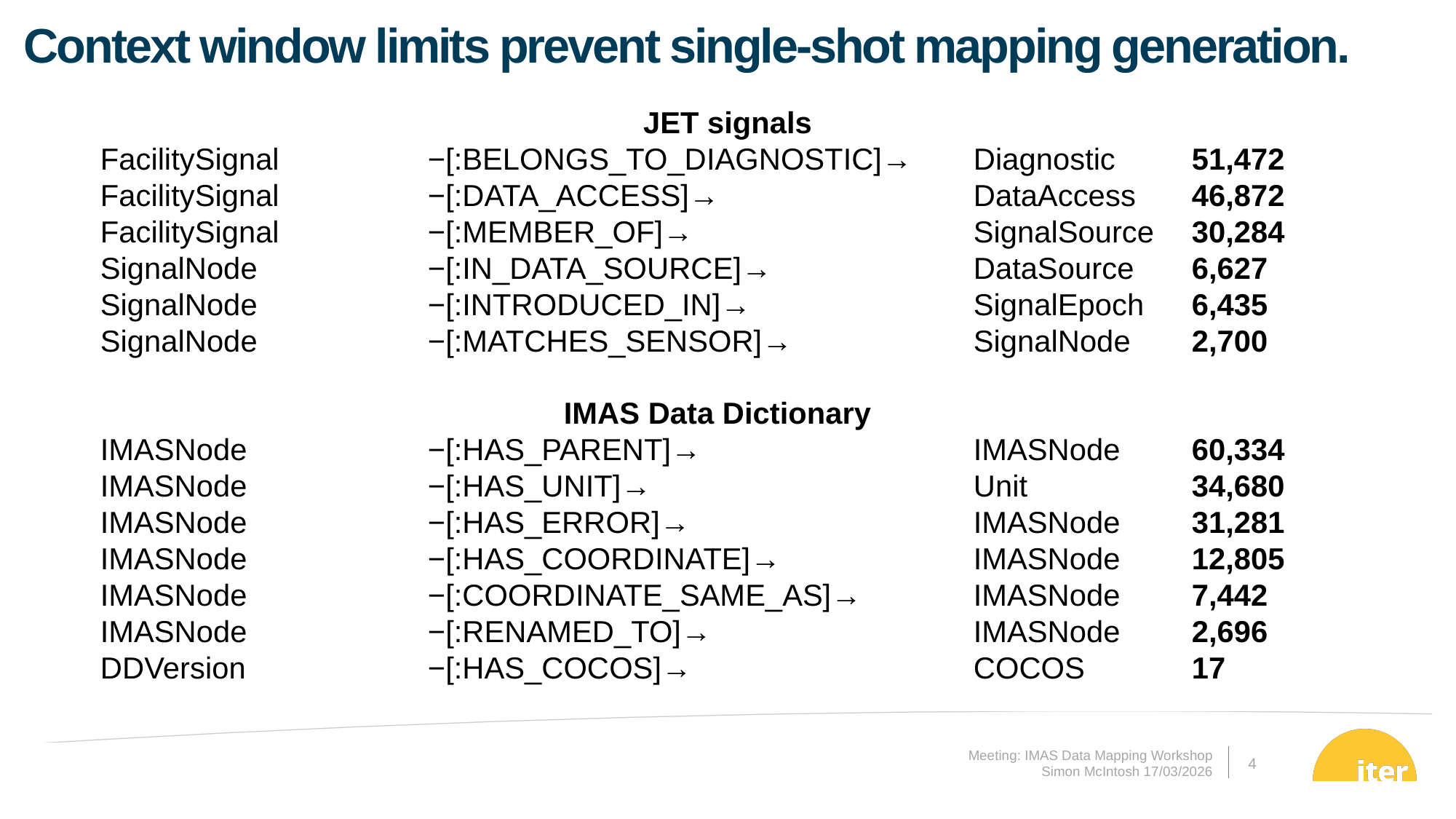

Context window limits prevent single-shot mapping generation.
JET signals
FacilitySignal 		−[:BELONGS_TO_DIAGNOSTIC]→ 	Diagnostic	51,472
FacilitySignal 		−[:DATA_ACCESS]→ 			DataAccess	46,872
FacilitySignal 		−[:MEMBER_OF]→ 			SignalSource	30,284
SignalNode 		−[:IN_DATA_SOURCE]→ 		DataSource	6,627
SignalNode 		−[:INTRODUCED_IN]→ 		SignalEpoch	6,435
SignalNode 		−[:MATCHES_SENSOR]→ 		SignalNode	2,700
IMAS Data Dictionary
IMASNode 		−[:HAS_PARENT]→ 			IMASNode	60,334
IMASNode 		−[:HAS_UNIT]→ 			Unit		34,680
IMASNode 		−[:HAS_ERROR]→			IMASNode	31,281
IMASNode 		−[:HAS_COORDINATE]→ 		IMASNode	12,805
IMASNode 		−[:COORDINATE_SAME_AS]→ 	IMASNode	7,442
IMASNode 		−[:RENAMED_TO]→ 			IMASNode	2,696
DDVersion 		−[:HAS_COCOS]→ 			COCOS	17